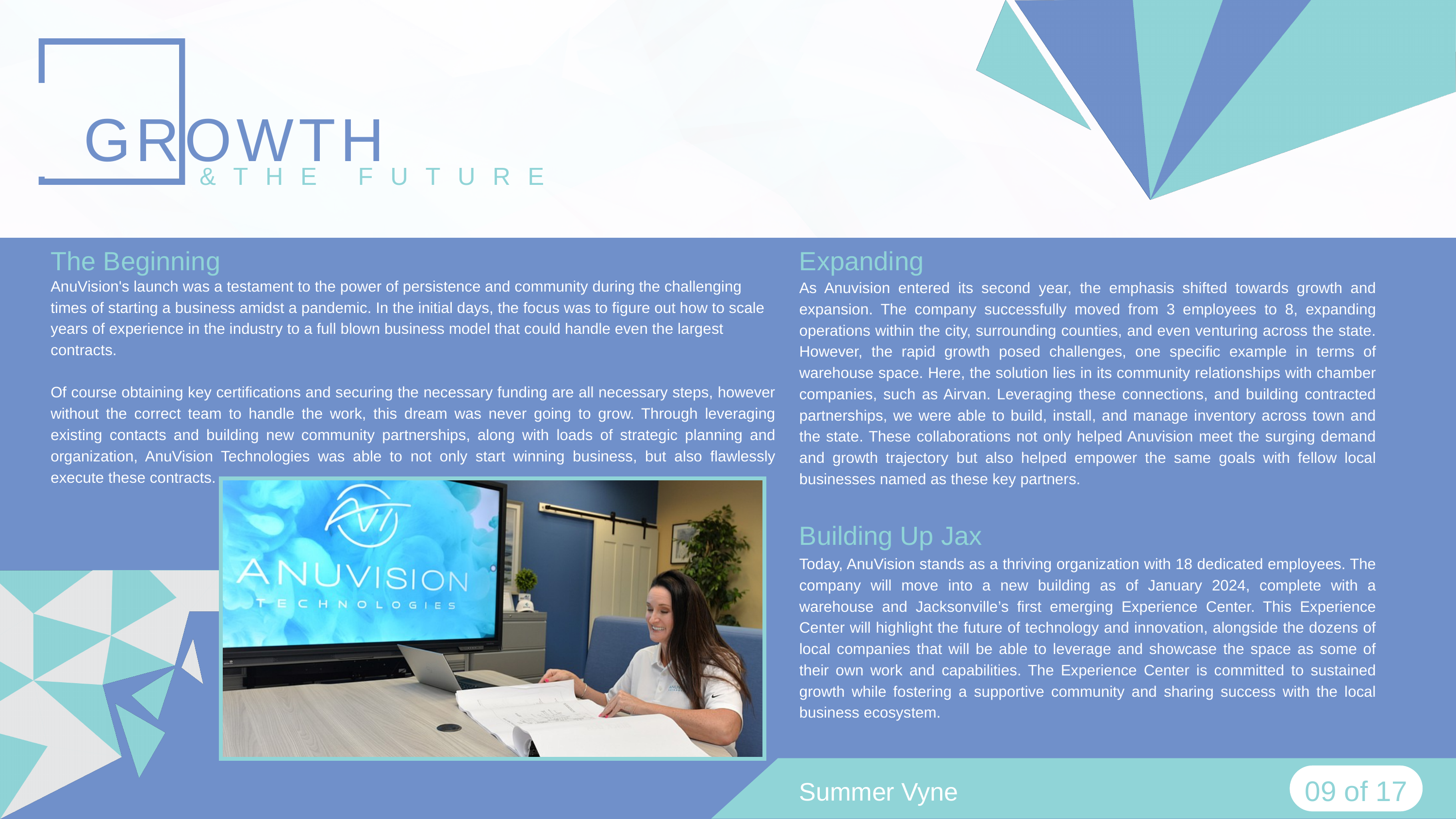

GROWTH
&THE FUTURE

The Beginning
Expanding
AnuVision's launch was a testament to the power of persistence and community during the challenging times of starting a business amidst a pandemic. In the initial days, the focus was to figure out how to scale years of experience in the industry to a full blown business model that could handle even the largest contracts.

Of course obtaining key certifications and securing the necessary funding are all necessary steps, however without the correct team to handle the work, this dream was never going to grow. Through leveraging existing contacts and building new community partnerships, along with loads of strategic planning and organization, AnuVision Technologies was able to not only start winning business, but also flawlessly execute these contracts.

As Anuvision entered its second year, the emphasis shifted towards growth and expansion. The company successfully moved from 3 employees to 8, expanding operations within the city, surrounding counties, and even venturing across the state. However, the rapid growth posed challenges, one specific example in terms of warehouse space. Here, the solution lies in its community relationships with chamber companies, such as Airvan. Leveraging these connections, and building contracted partnerships, we were able to build, install, and manage inventory across town and the state. These collaborations not only helped Anuvision meet the surging demand and growth trajectory but also helped empower the same goals with fellow local businesses named as these key partners.

Today, AnuVision stands as a thriving organization with 18 dedicated employees. The company will move into a new building as of January 2024, complete with a warehouse and Jacksonville’s first emerging Experience Center. This Experience Center will highlight the future of technology and innovation, alongside the dozens of local companies that will be able to leverage and showcase the space as some of their own work and capabilities. The Experience Center is committed to sustained growth while fostering a supportive community and sharing success with the local business ecosystem.

Building Up Jax

09 of 17
Summer Vyne